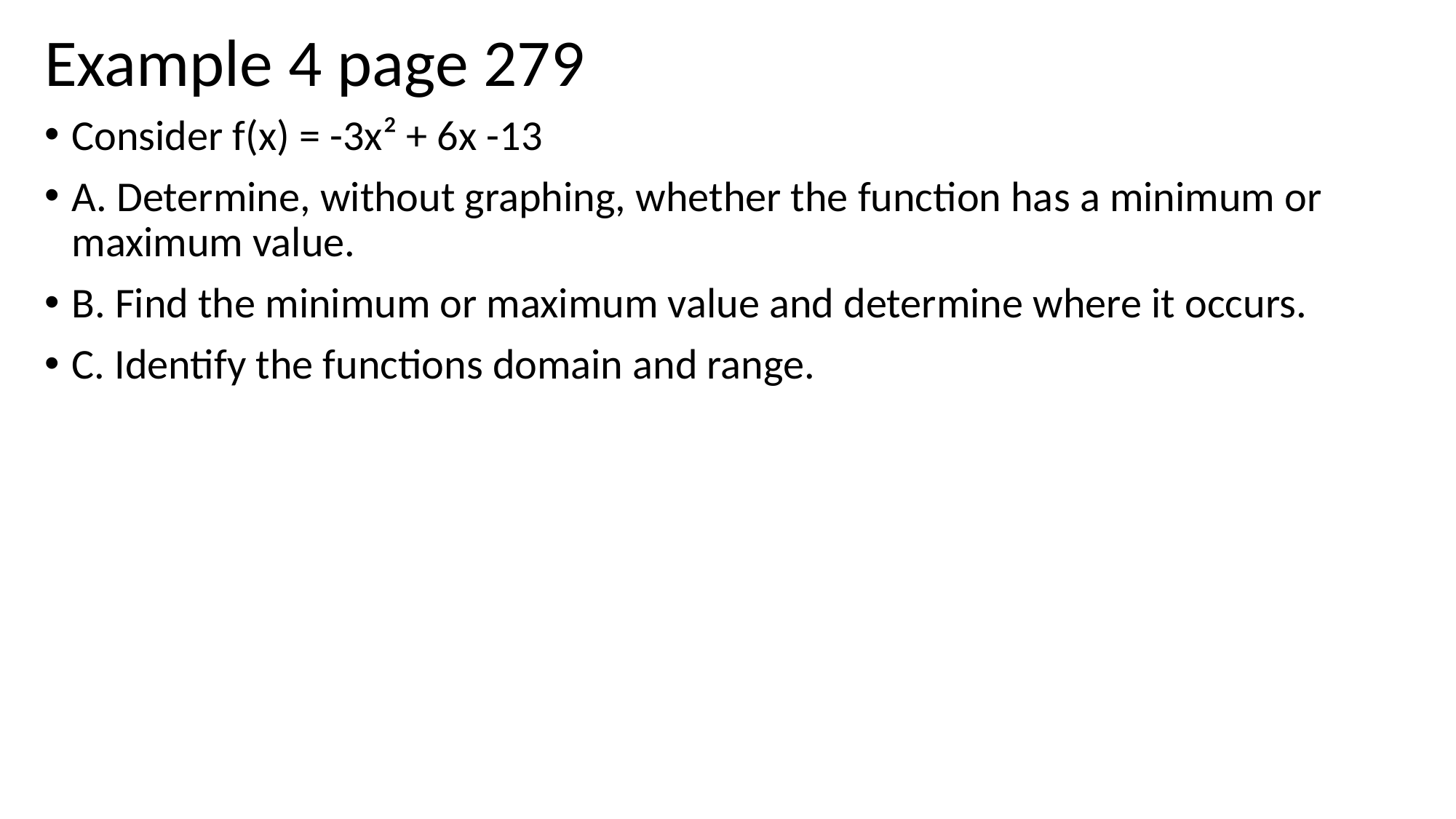

# Example 4 page 279
Consider f(x) = -3x² + 6x -13
A. Determine, without graphing, whether the function has a minimum or maximum value.
B. Find the minimum or maximum value and determine where it occurs.
C. Identify the functions domain and range.